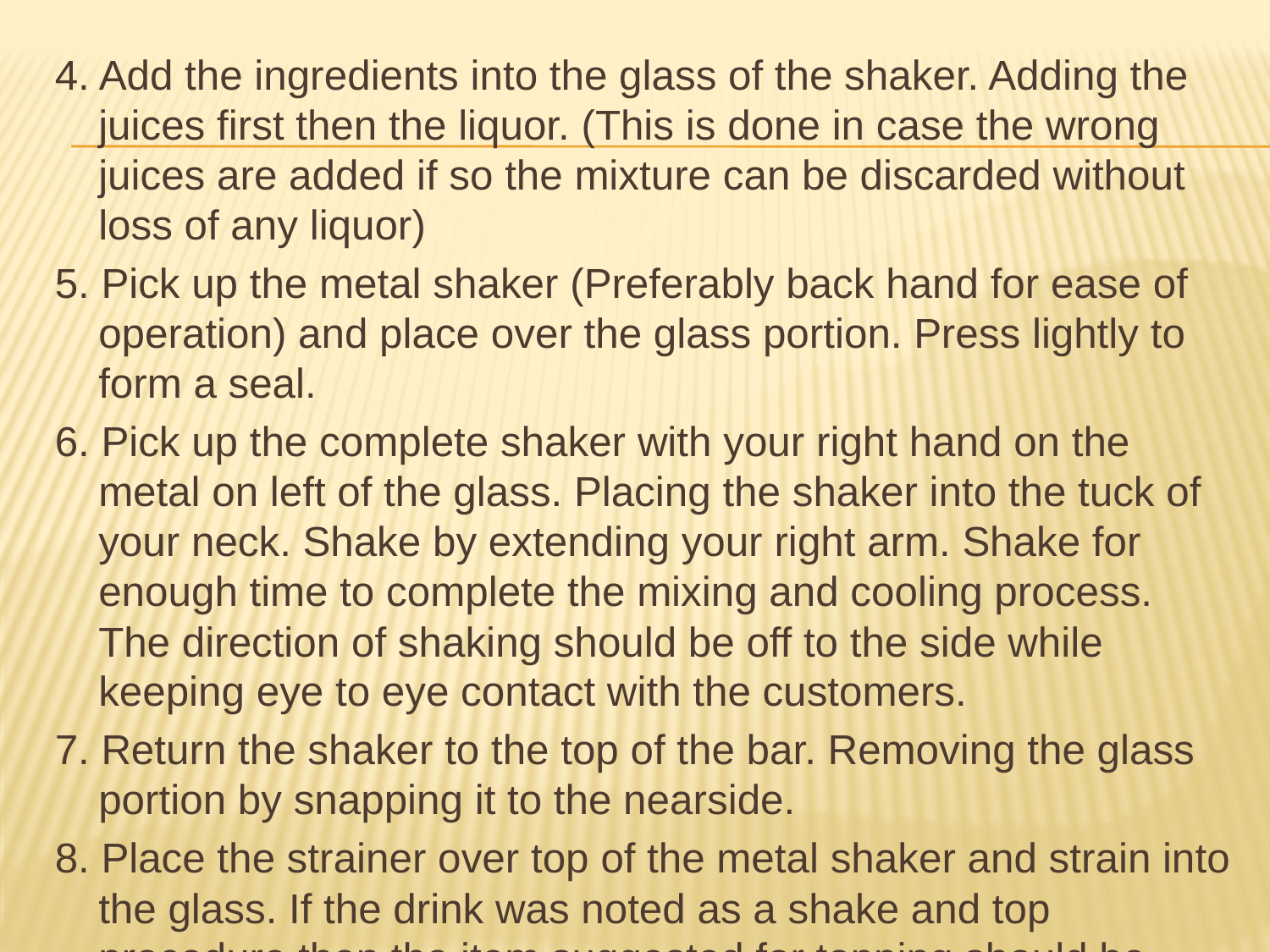

4. Add the ingredients into the glass of the shaker. Adding the juices first then the liquor. (This is done in case the wrong juices are added if so the mixture can be discarded without loss of any liquor)
5. Pick up the metal shaker (Preferably back hand for ease of operation) and place over the glass portion. Press lightly to form a seal.
6. Pick up the complete shaker with your right hand on the metal on left of the glass. Placing the shaker into the tuck of your neck. Shake by extending your right arm. Shake for enough time to complete the mixing and cooling process. The direction of shaking should be off to the side while keeping eye to eye contact with the customers.
7. Return the shaker to the top of the bar. Removing the glass portion by snapping it to the nearside.
8. Place the strainer over top of the metal shaker and strain into the glass. If the drink was noted as a shake and top procedure then the item suggested for topping should be added now.

#